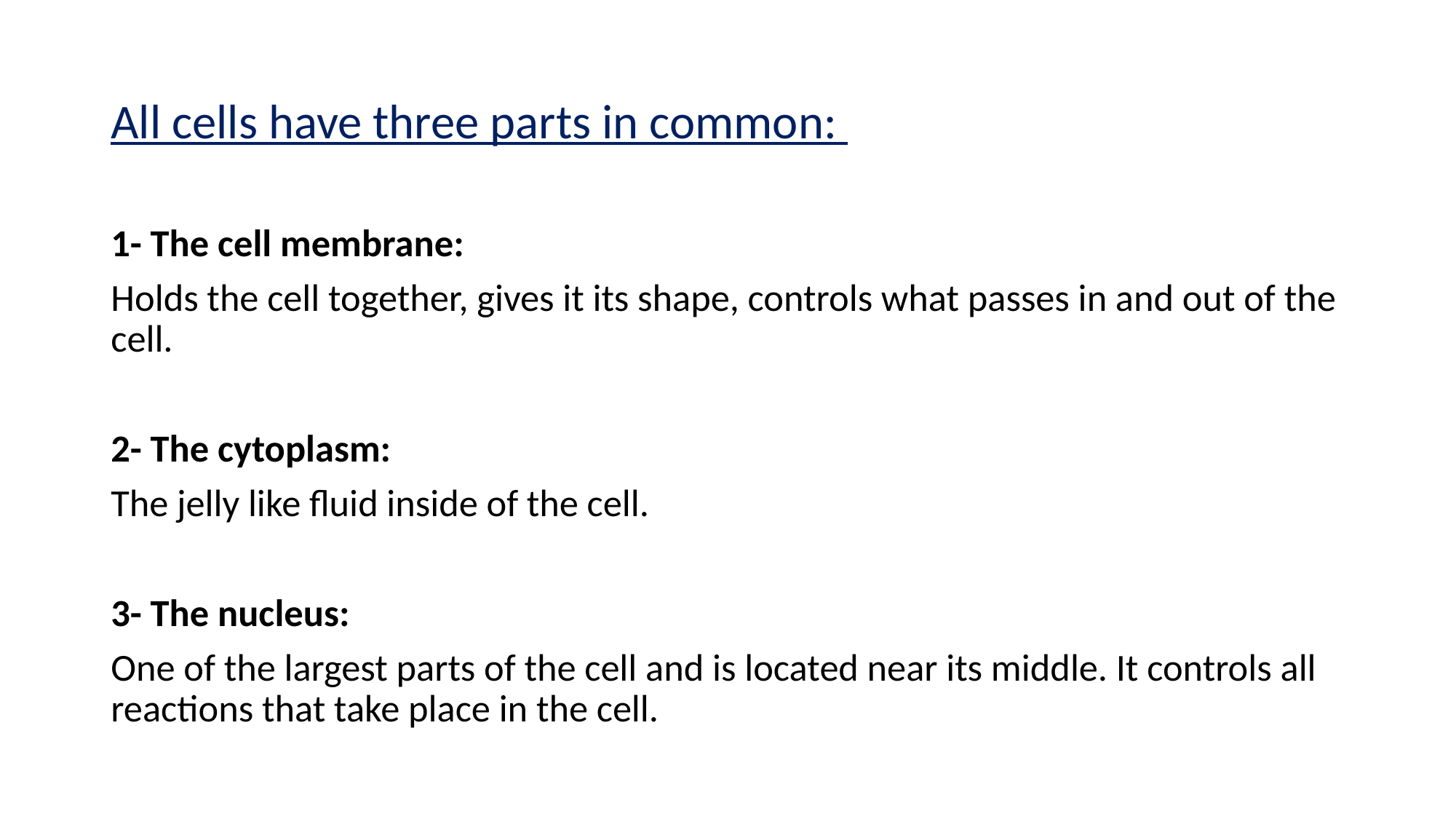

# All cells have three parts in common:
1- The cell membrane:
Holds the cell together, gives it its shape, controls what passes in and out of the cell.

2- The cytoplasm:
The jelly like fluid inside of the cell.

3- The nucleus:
One of the largest parts of the cell and is located near its middle. It controls all reactions that take place in the cell.